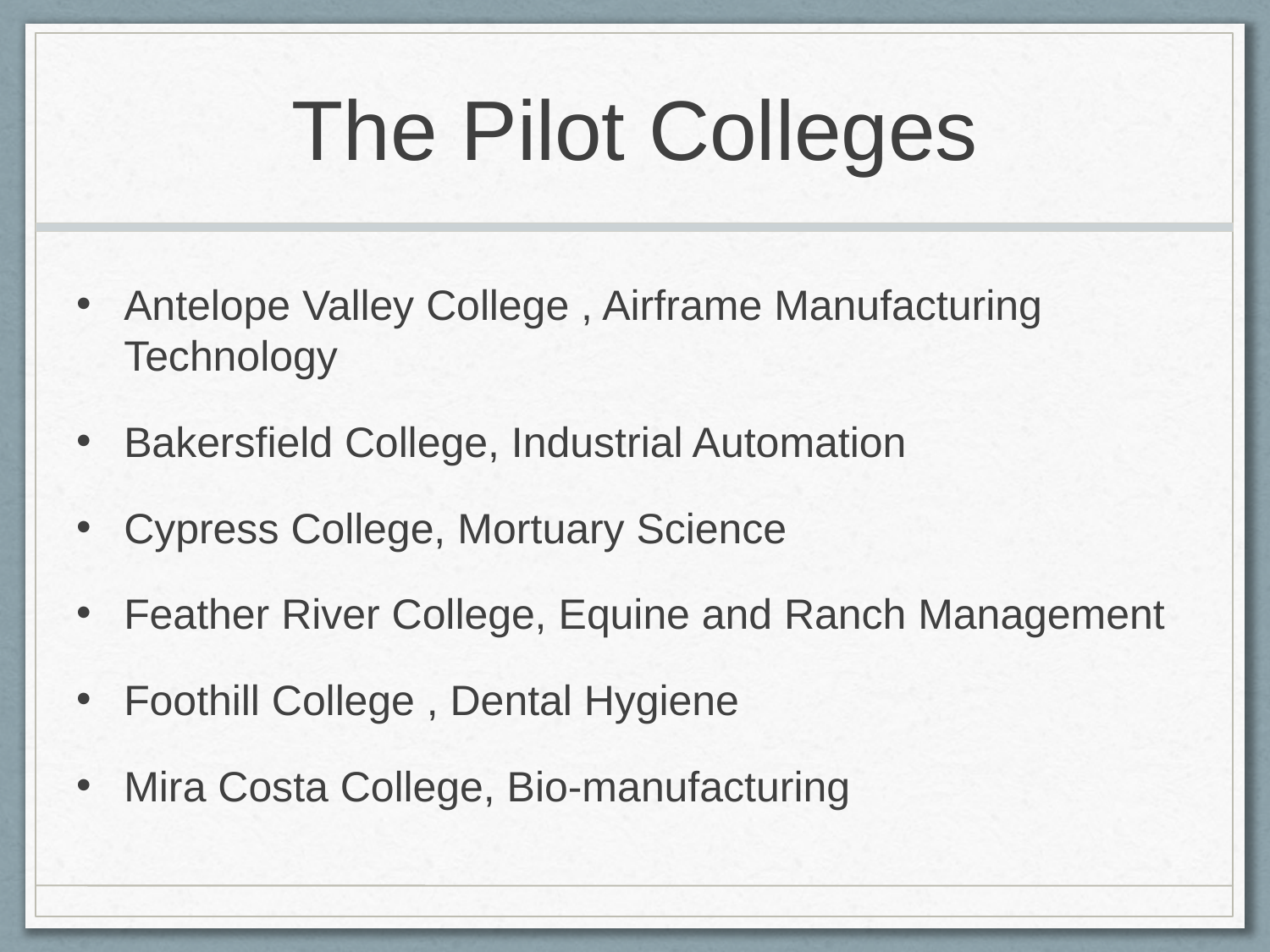

# The Pilot Colleges
Antelope Valley College , Airframe Manufacturing Technology
Bakersfield College, Industrial Automation
Cypress College, Mortuary Science
Feather River College, Equine and Ranch Management
Foothill College , Dental Hygiene
Mira Costa College, Bio-manufacturing